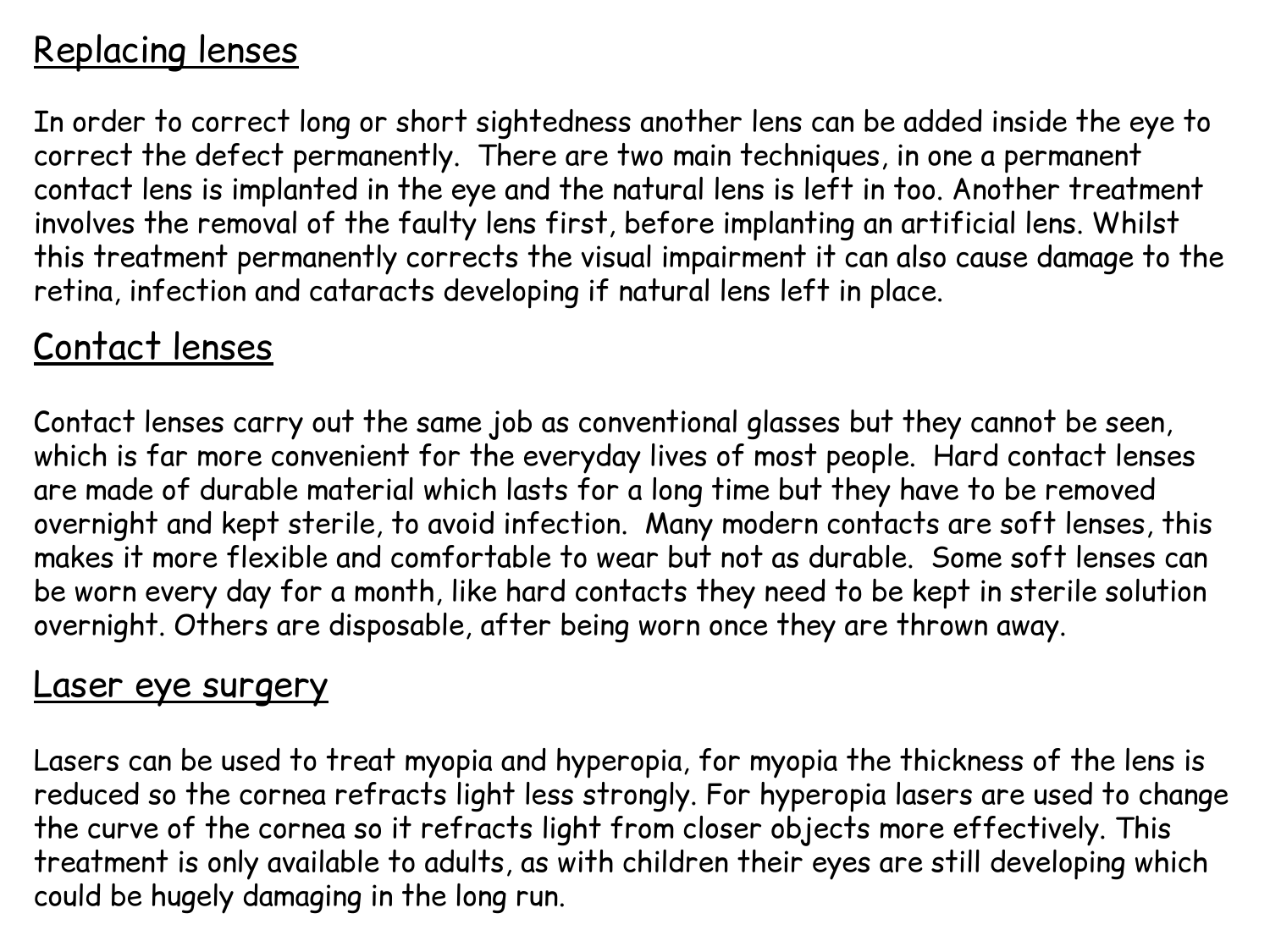

Replacing lenses

In order to correct long or short sightedness another lens can be added inside the eye to correct the defect permanently.  There are two main techniques, in one a permanent contact lens is implanted in the eye and the natural lens is left in too. Another treatment involves the removal of the faulty lens first, before implanting an artificial lens. Whilst this treatment permanently corrects the visual impairment it can also cause damage to the retina, infection and cataracts developing if natural lens left in place.
Contact lenses

Contact lenses carry out the same job as conventional glasses but they cannot be seen, which is far more convenient for the everyday lives of most people.  Hard contact lenses are made of durable material which lasts for a long time but they have to be removed overnight and kept sterile, to avoid infection.  Many modern contacts are soft lenses, this makes it more flexible and comfortable to wear but not as durable.  Some soft lenses can be worn every day for a month, like hard contacts they need to be kept in sterile solution overnight. Others are disposable, after being worn once they are thrown away.
Laser eye surgery

Lasers can be used to treat myopia and hyperopia, for myopia the thickness of the lens is reduced so the cornea refracts light less strongly. For hyperopia lasers are used to change the curve of the cornea so it refracts light from closer objects more effectively. This treatment is only available to adults, as with children their eyes are still developing which could be hugely damaging in the long run.